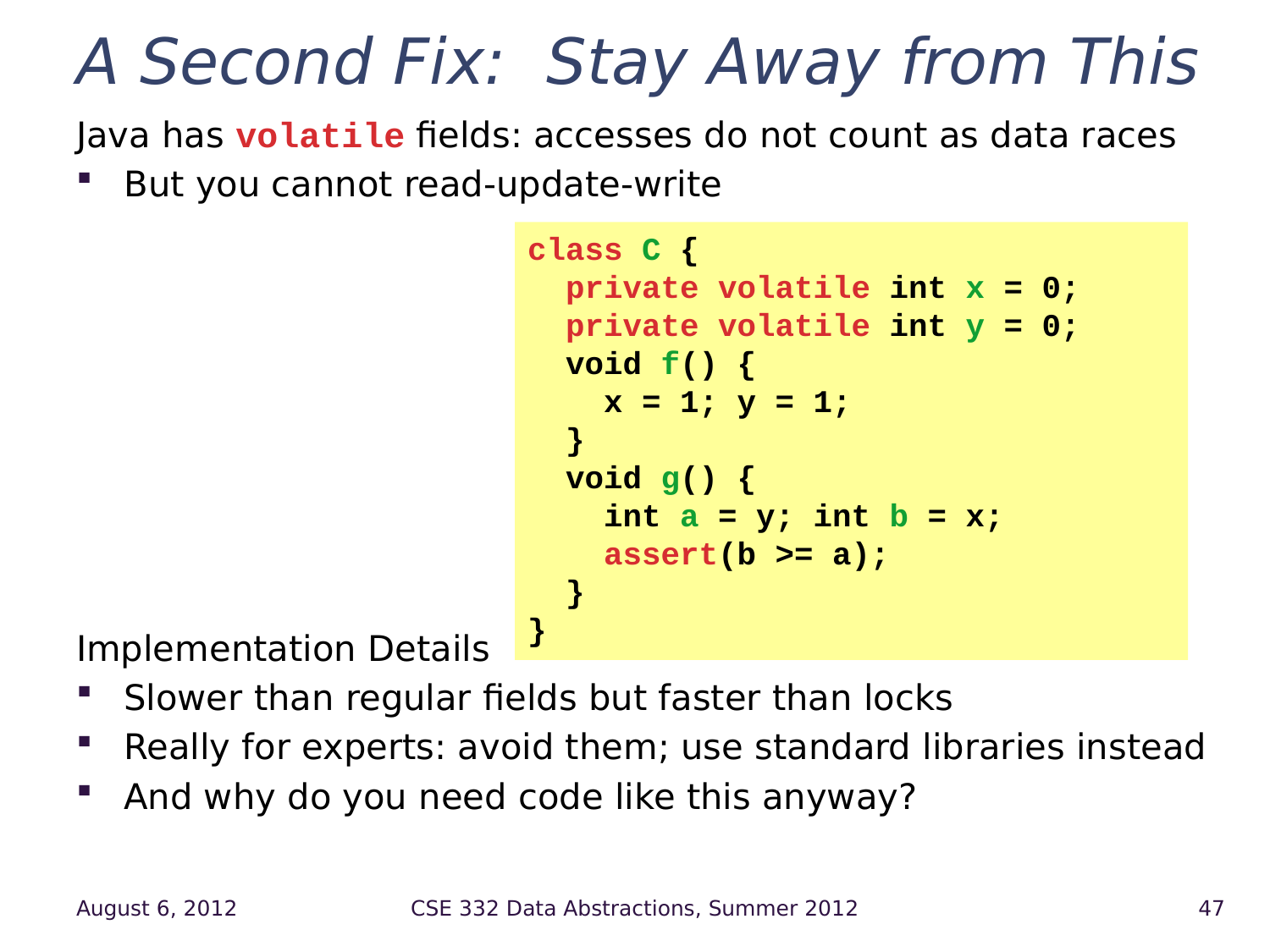

# A Second Fix:  Stay Away from This
Java has volatile fields: accesses do not count as data races
But you cannot read-update-write

Implementation Details
Slower than regular fields but faster than locks
Really for experts: avoid them; use standard libraries instead
And why do you need code like this anyway?
class C {
  private volatile int x = 0;
  private volatile int y = 0;
  void f() {
    x = 1; y = 1;
  }
  void g() {
    int a = y; int b = x;
    assert(b >= a);
  }
}
August 6, 2012
CSE 332 Data Abstractions, Summer 2012
47